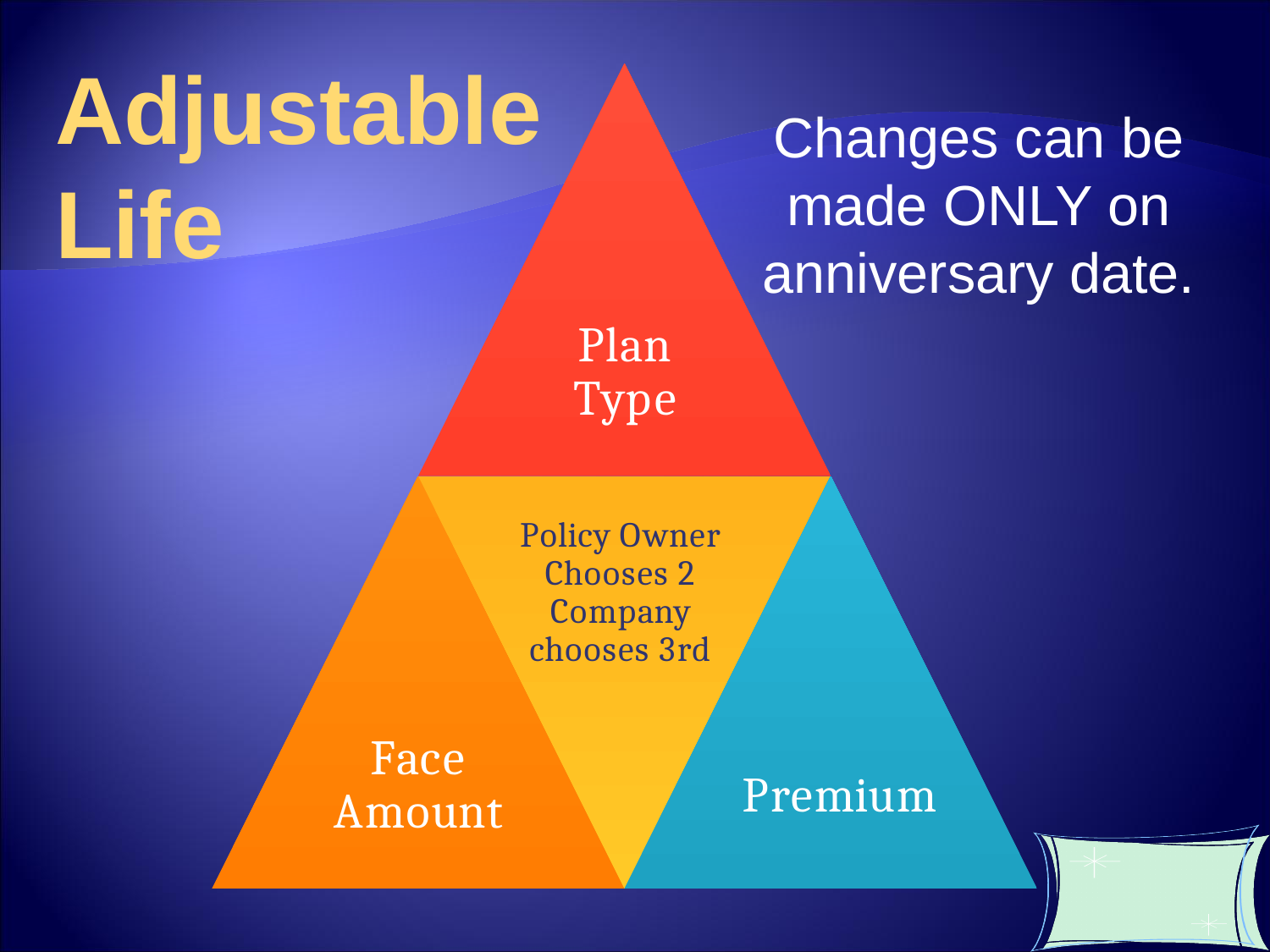

Adjustable
Life

Plan Type
Changes can be made ONLY on anniversary date.
Policy Owner Chooses 2
Company chooses 3rd

Face Amount

Premium